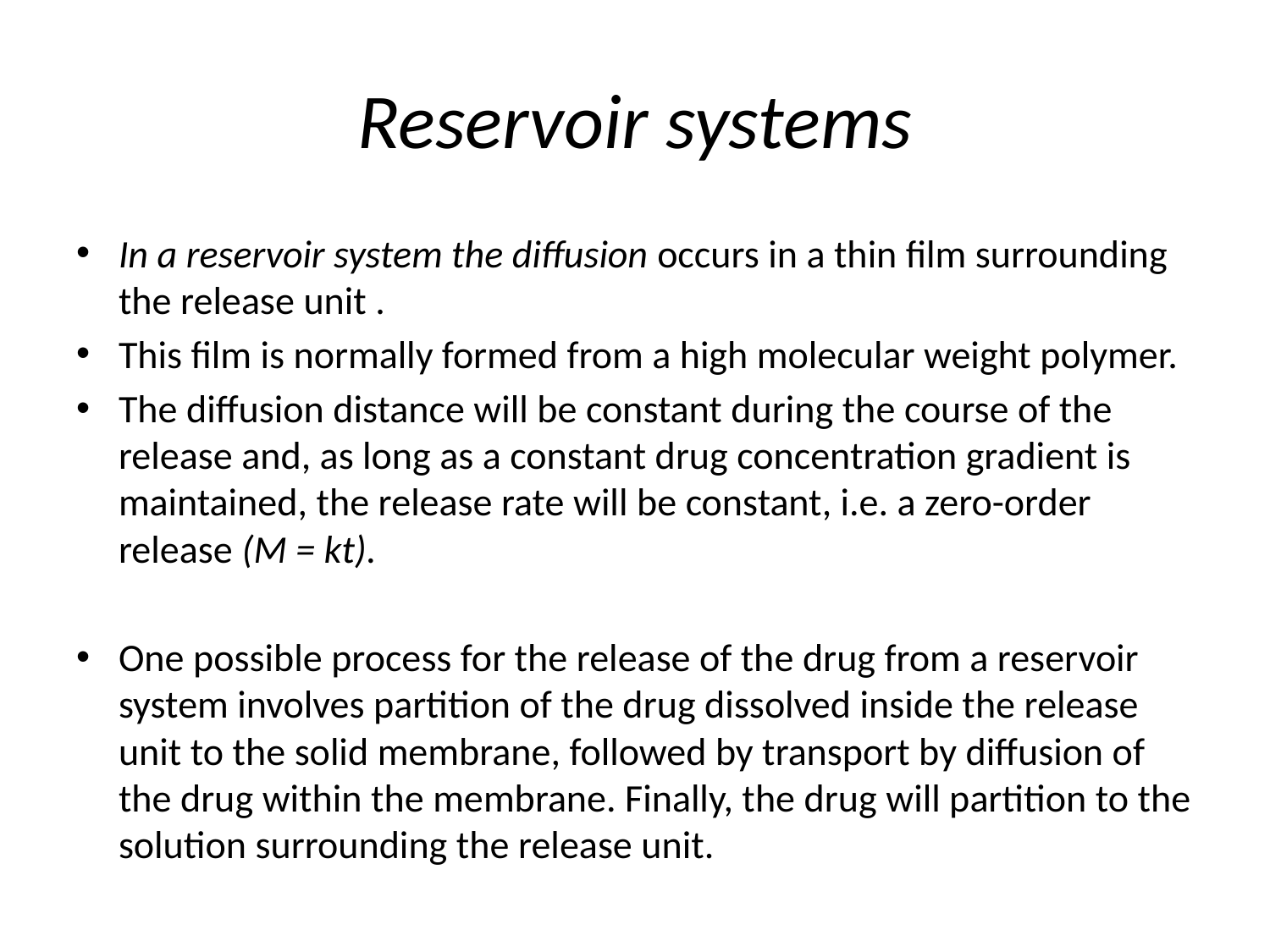

# Reservoir systems
In a reservoir system the diffusion occurs in a thin film surrounding the release unit .
This film is normally formed from a high molecular weight polymer.
The diffusion distance will be constant during the course of the release and, as long as a constant drug concentration gradient is maintained, the release rate will be constant, i.e. a zero-order release (M = kt).

One possible process for the release of the drug from a reservoir system involves partition of the drug dissolved inside the release unit to the solid membrane, followed by transport by diffusion of the drug within the membrane. Finally, the drug will partition to the solution surrounding the release unit.